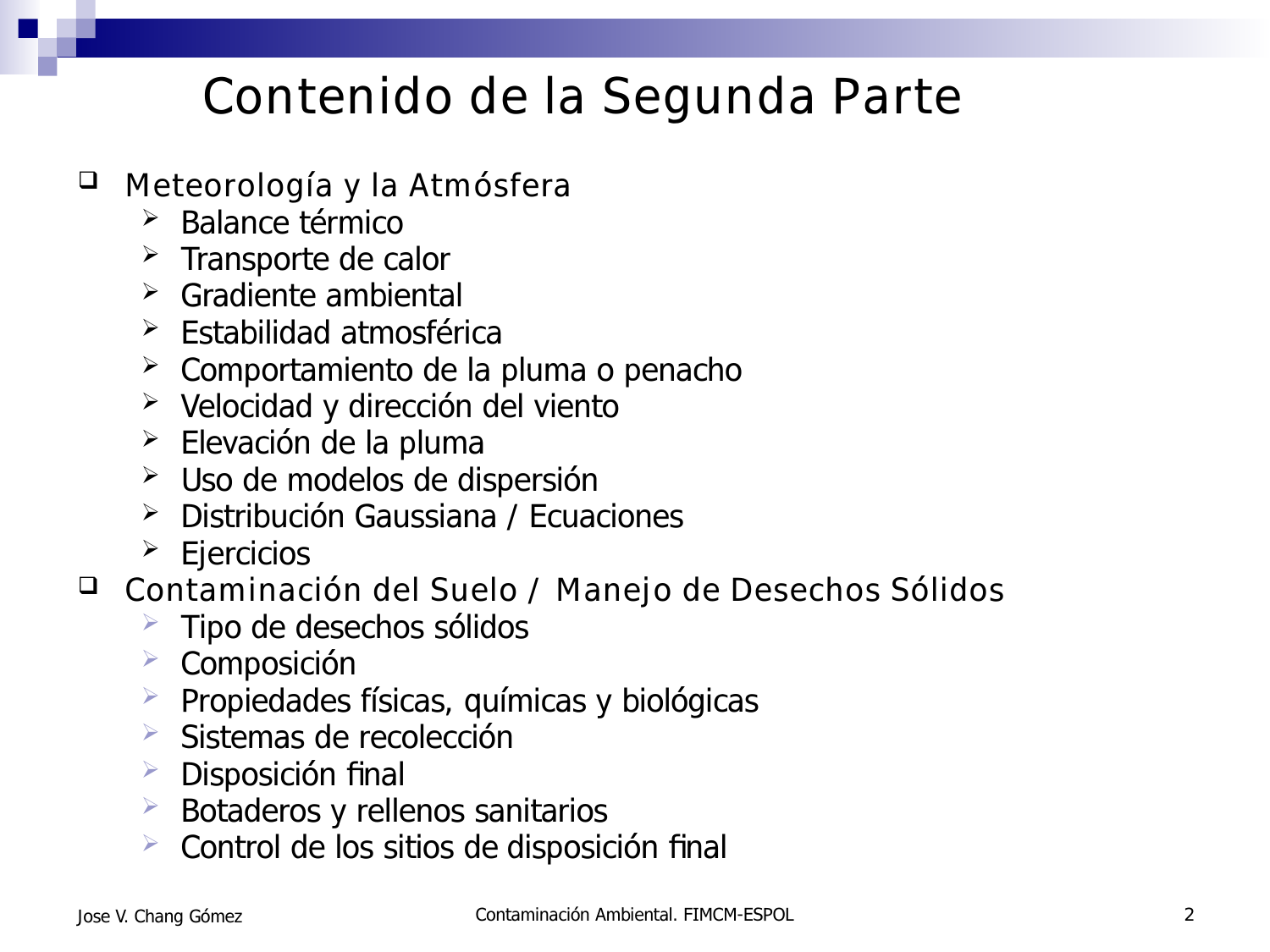

# Contenido de la Segunda Parte
Meteorología y la Atmósfera
Balance térmico
Transporte de calor
Gradiente ambiental
Estabilidad atmosférica
Comportamiento de la pluma o penacho
Velocidad y dirección del viento
Elevación de la pluma
Uso de modelos de dispersión
Distribución Gaussiana / Ecuaciones
Ejercicios
Contaminación del Suelo / Manejo de Desechos Sólidos
Tipo de desechos sólidos
Composición
Propiedades físicas, químicas y biológicas
Sistemas de recolección
Disposición final
Botaderos y rellenos sanitarios
Control de los sitios de disposición final
Jose V. Chang Gómez
Contaminación Ambiental. FIMCM-ESPOL
2